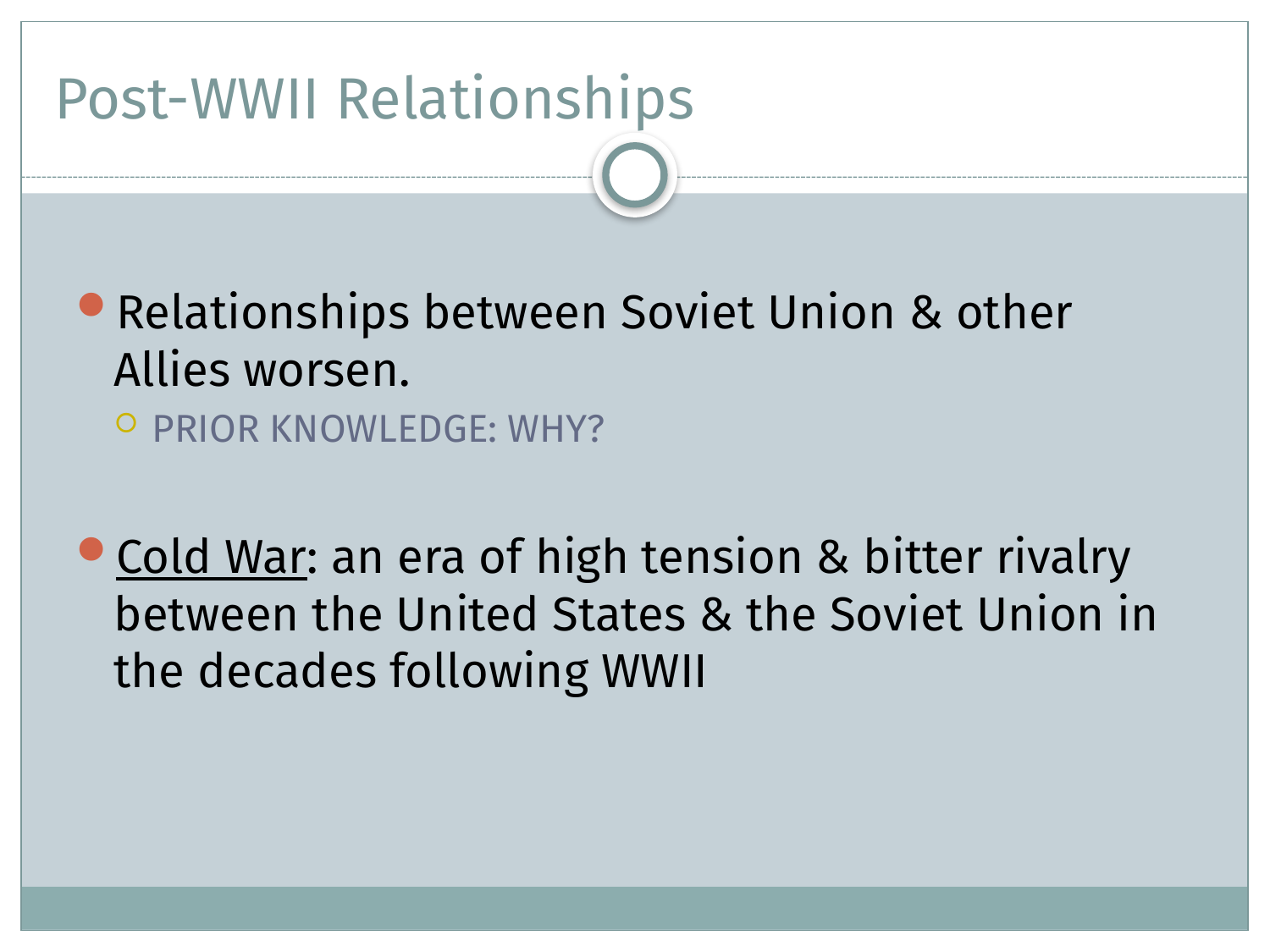

# Post-WWII Relationships
Relationships between Soviet Union & other Allies worsen.
PRIOR KNOWLEDGE: WHY?

Cold War: an era of high tension & bitter rivalry between the United States & the Soviet Union in the decades following WWII